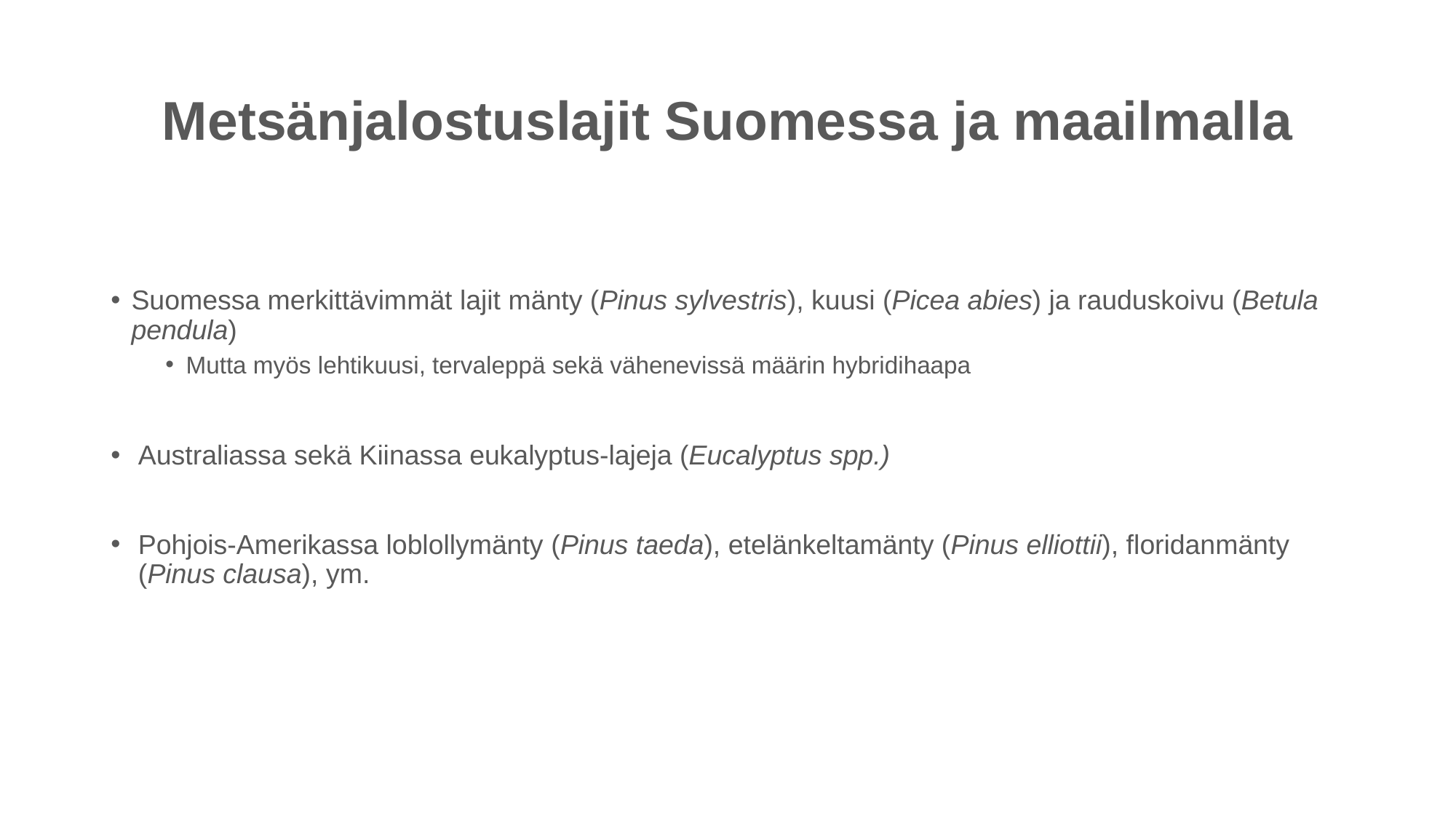

# Metsänjalostuslajit Suomessa ja maailmalla

Suomessa merkittävimmät lajit mänty (Pinus sylvestris), kuusi (Picea abies) ja rauduskoivu (Betula pendula)
Mutta myös lehtikuusi, tervaleppä sekä vähenevissä määrin hybridihaapa

Australiassa sekä Kiinassa eukalyptus-lajeja (Eucalyptus spp.)

Pohjois-Amerikassa loblollymänty (Pinus taeda), etelänkeltamänty (Pinus elliottii), floridanmänty (Pinus clausa), ym.